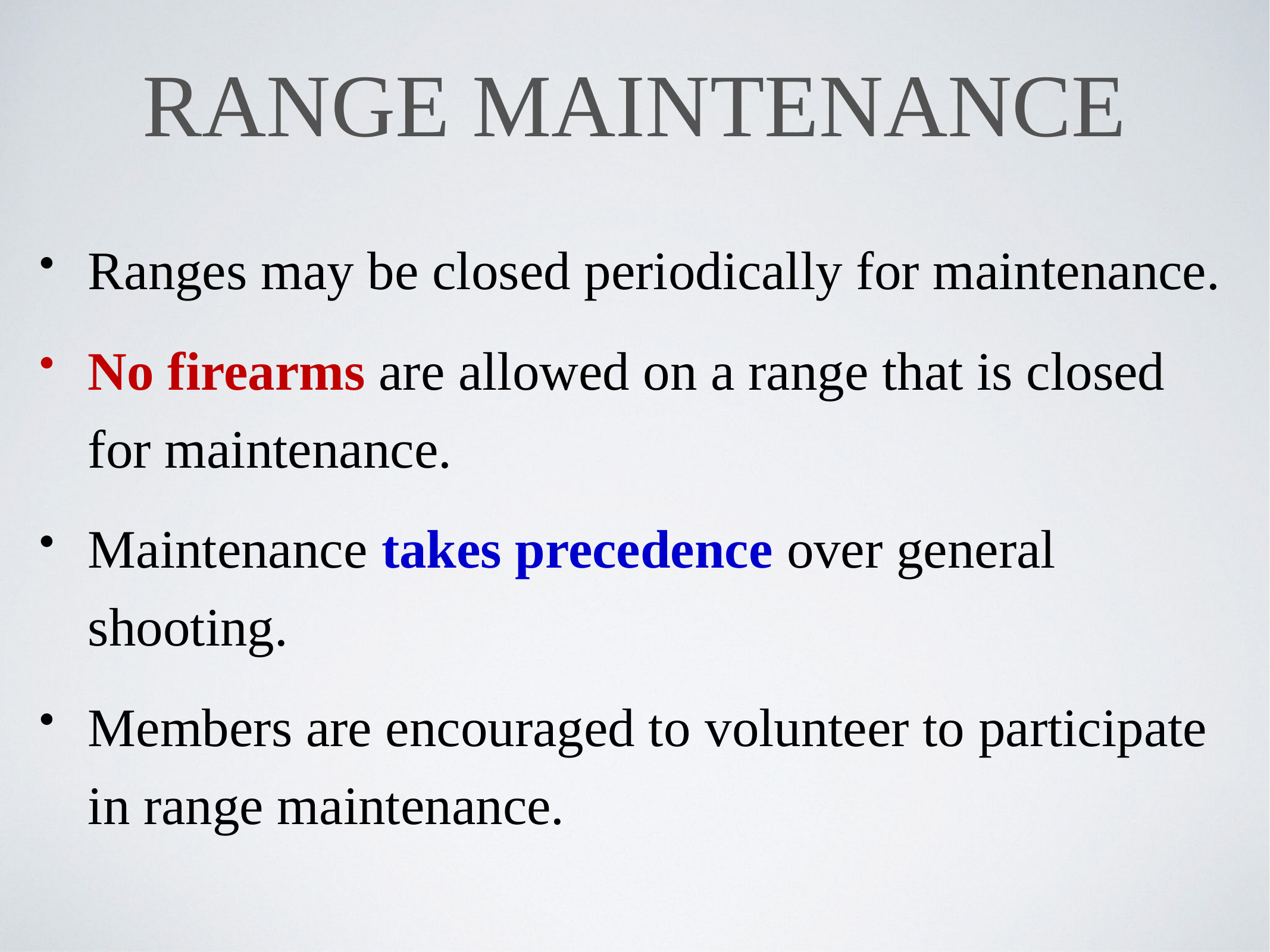

# Range Maintenance
Ranges may be closed periodically for maintenance.
No firearms are allowed on a range that is closed for maintenance.
Maintenance takes precedence over general shooting.
Members are encouraged to volunteer to participate in range maintenance.